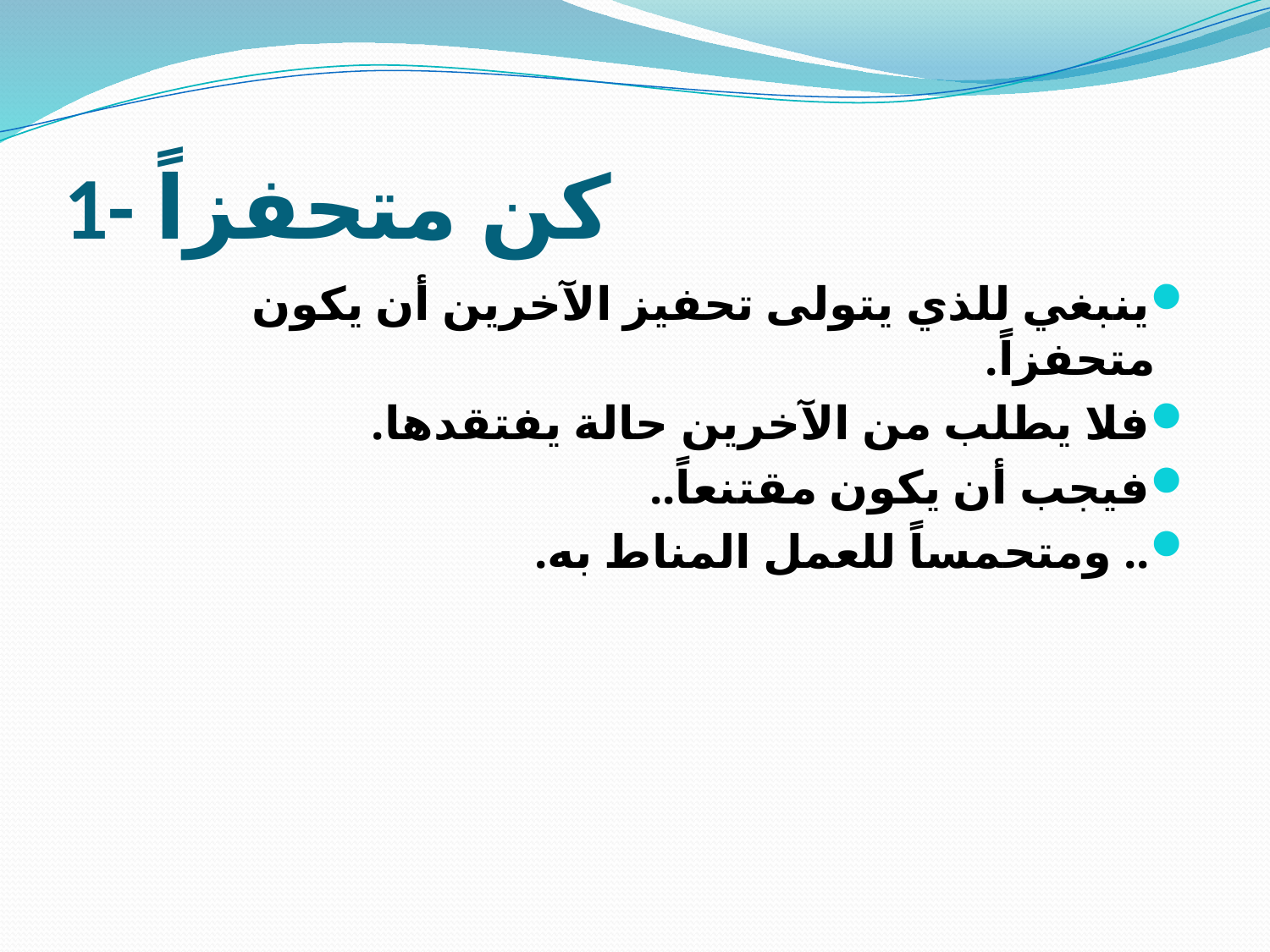

# 1- كن متحفزاً
ينبغي للذي يتولى تحفيز الآخرين أن يكون متحفزاً.
فلا يطلب من الآخرين حالة يفتقدها.
فيجب أن يكون مقتنعاً..
.. ومتحمساً للعمل المناط به.